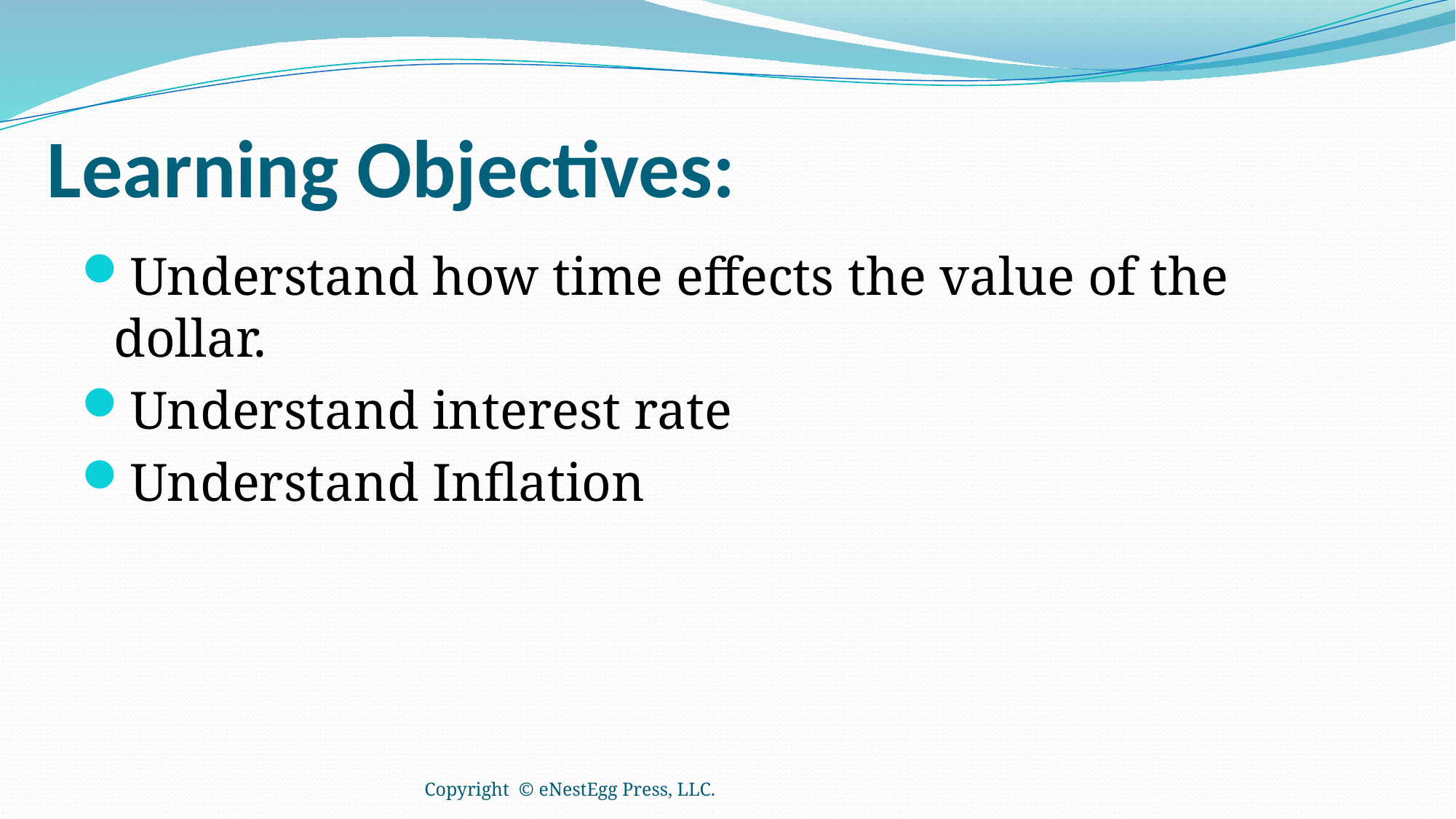

# Learning Objectives:
Understand how time effects the value of the dollar.
Understand interest rate
Understand Inflation

Copyright  © eNestEgg Press, LLC.